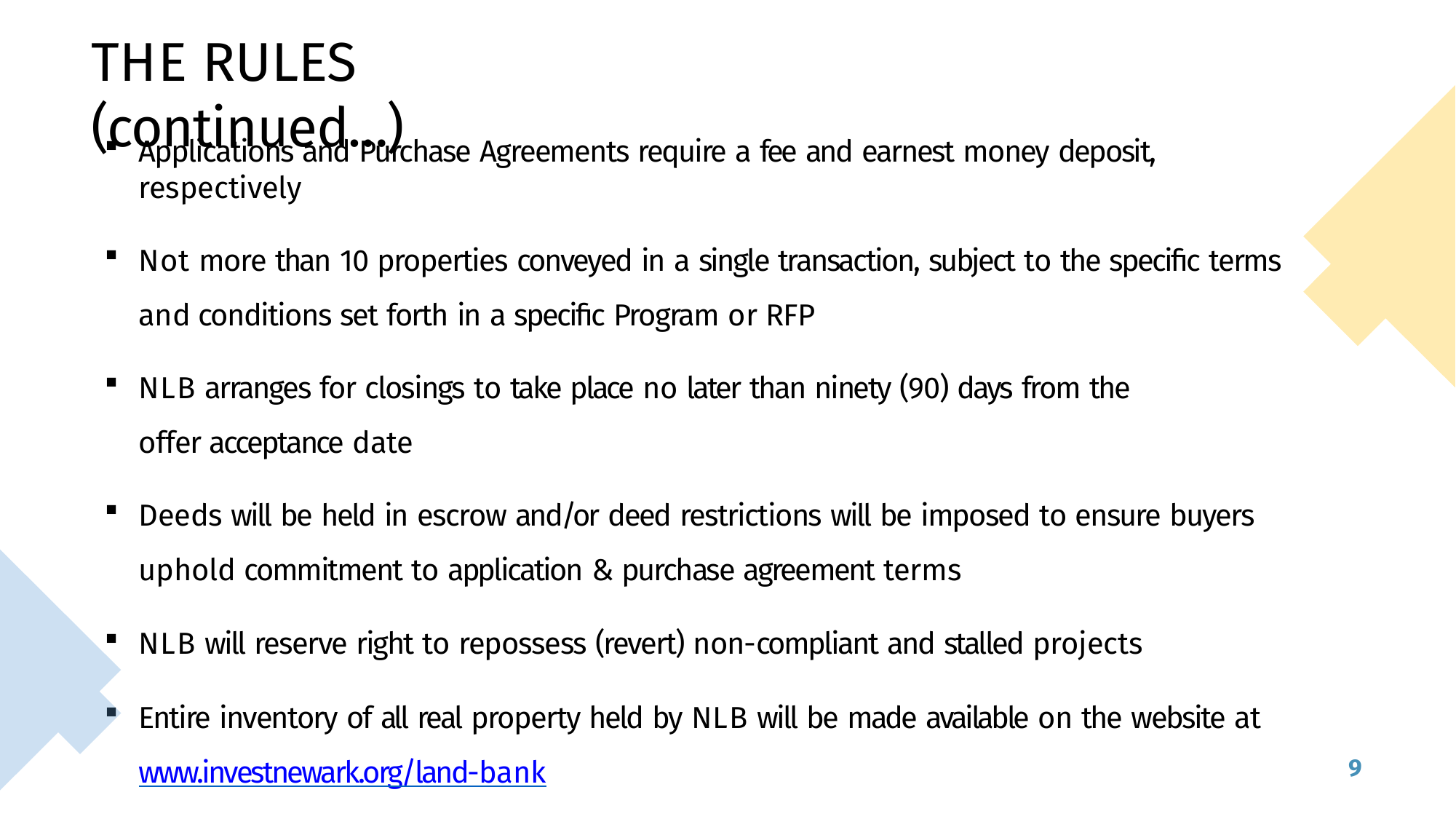

# THE RULES (continued…)

Applications and Purchase Agreements require a fee and earnest money deposit, respectively
Not more than 10 properties conveyed in a single transaction, subject to the specific terms and conditions set forth in a specific Program or RFP
NLB arranges for closings to take place no later than ninety (90) days from the offer acceptance date
Deeds will be held in escrow and/or deed restrictions will be imposed to ensure buyers uphold commitment to application & purchase agreement terms

NLB will reserve right to repossess (revert) non-compliant and stalled projects

Entire inventory of all real property held by NLB will be made available on the website at
www.investnewark.org/land-bank

9